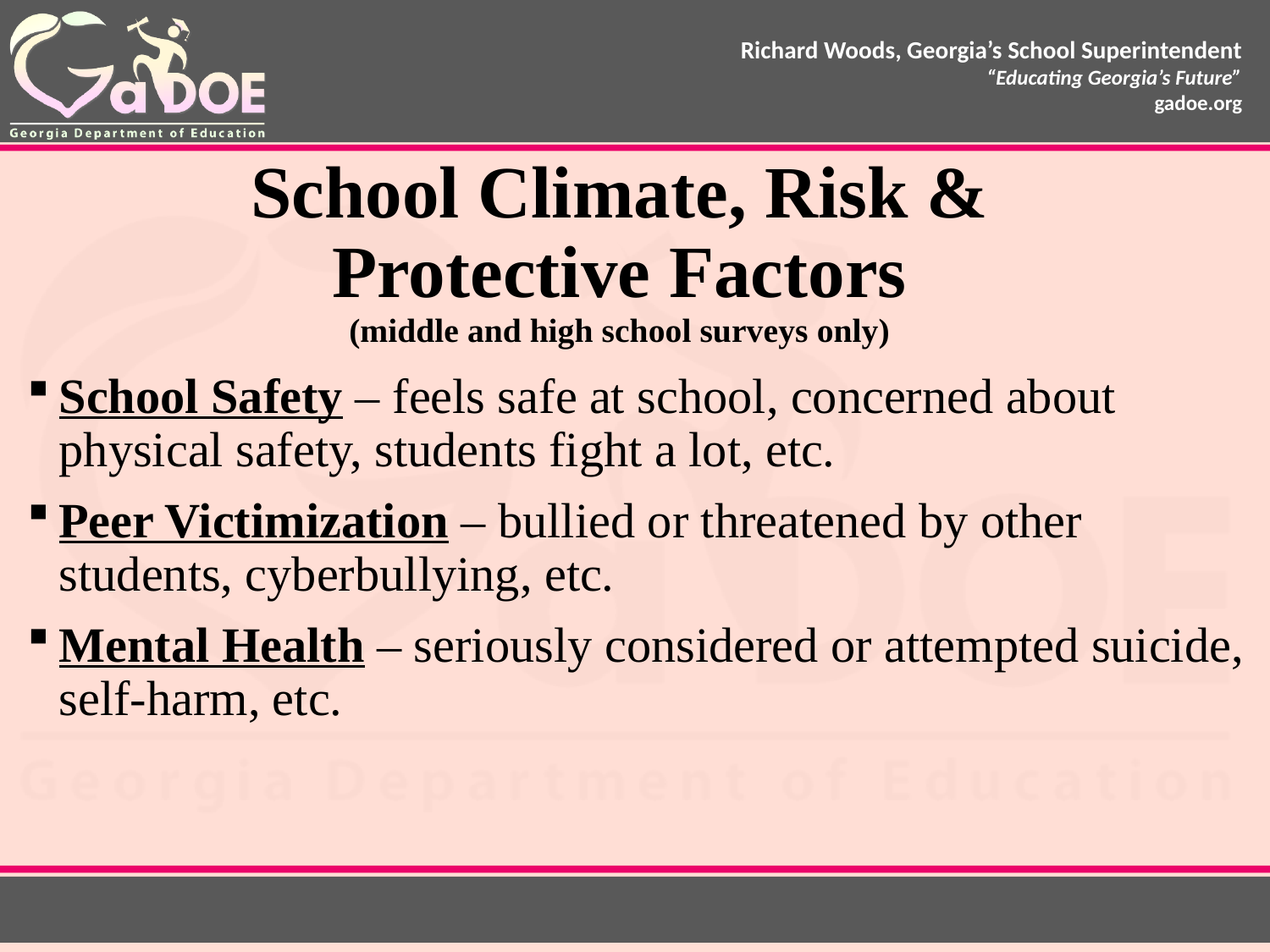

School Climate, Risk & Protective Factors
(middle and high school surveys only)
School Safety – feels safe at school, concerned about physical safety, students fight a lot, etc.
Peer Victimization – bullied or threatened by other students, cyberbullying, etc.
Mental Health – seriously considered or attempted suicide, self-harm, etc.